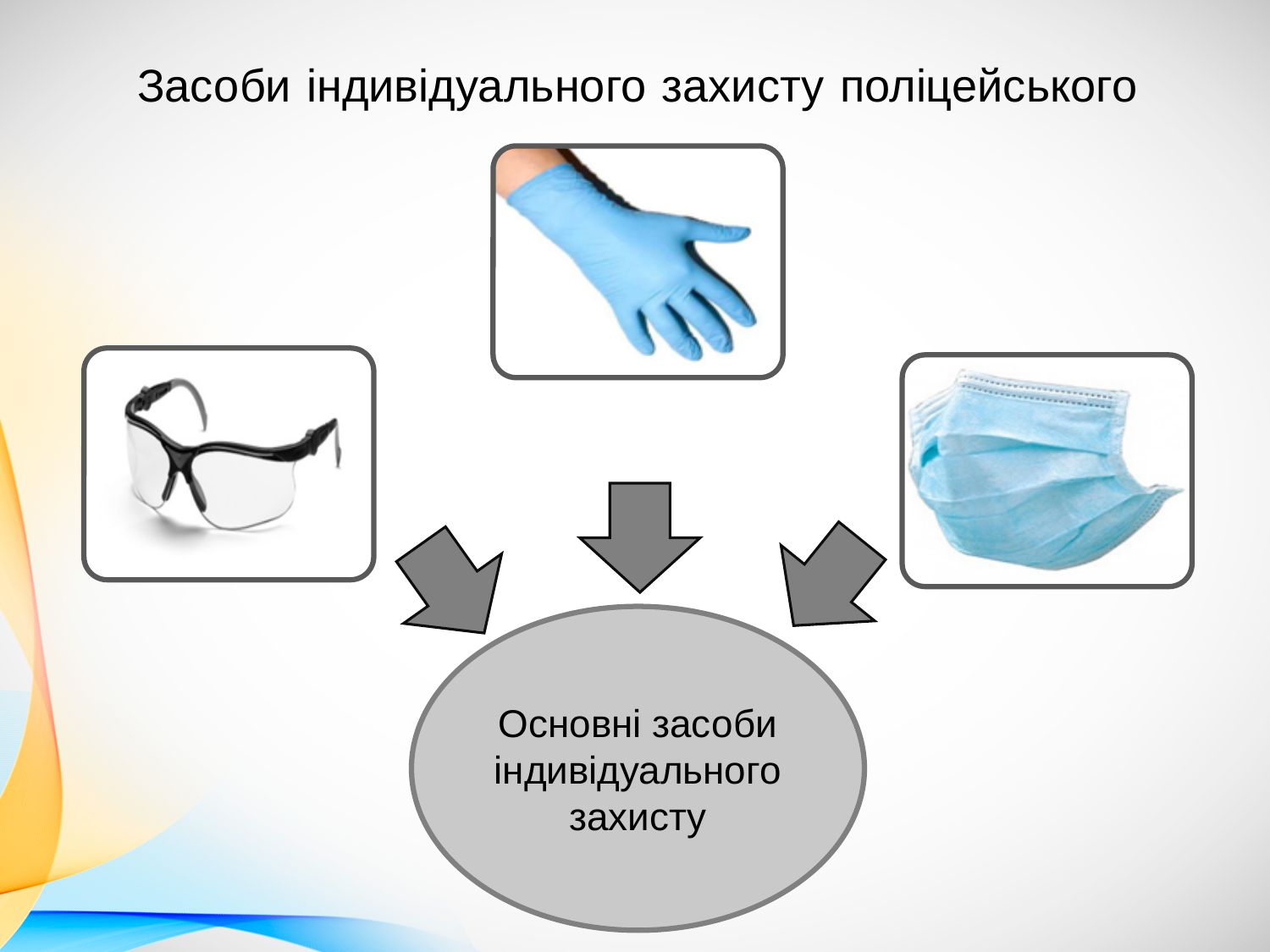

Засоби індивідуального захисту поліцейського

Основні засоби індивідуального захисту